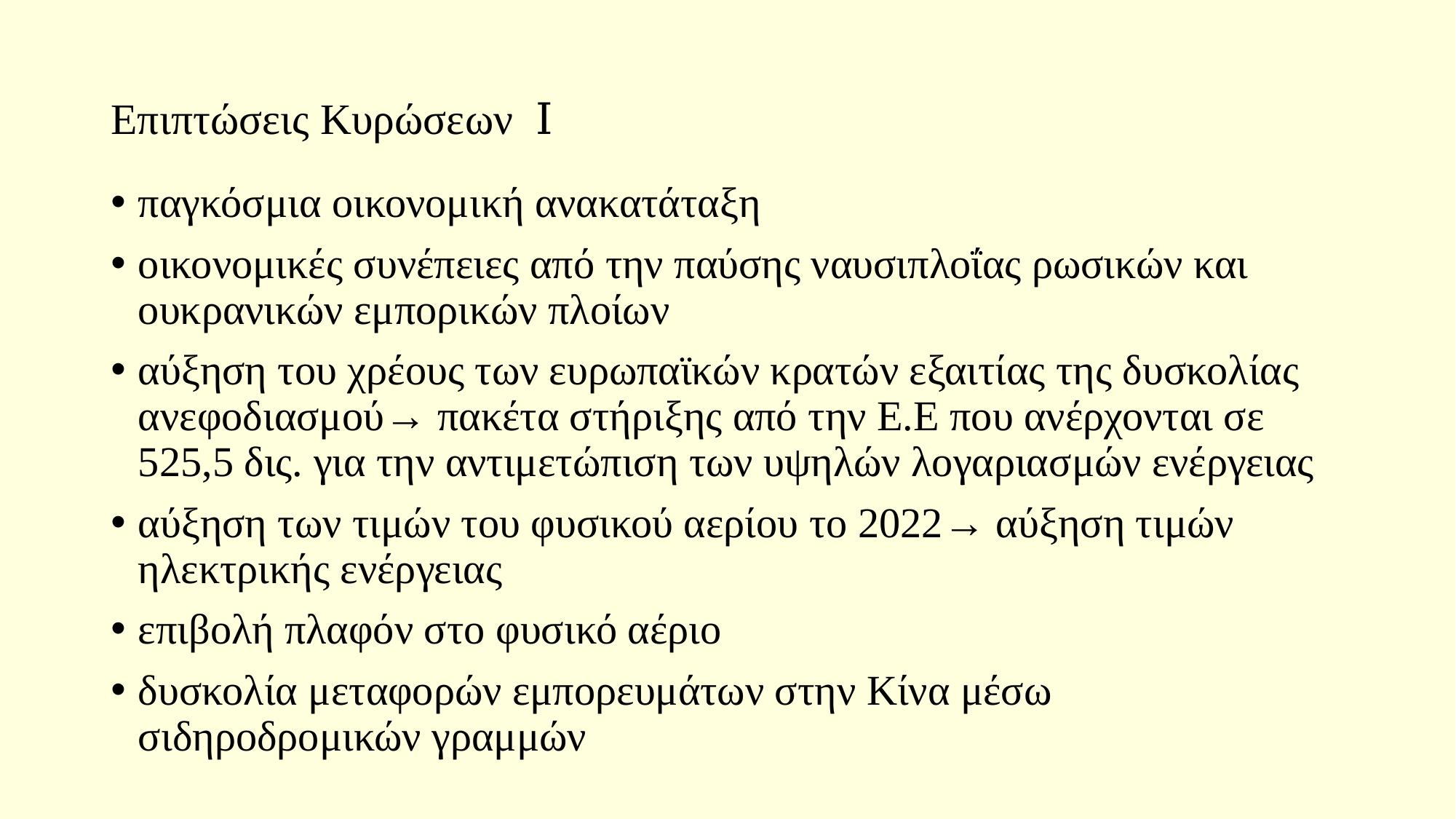

# Επιπτώσεις Κυρώσεων  Ⅰ
παγκόσμια οικονομική ανακατάταξη
οικονομικές συνέπειες από την παύσης ναυσιπλοΐας ρωσικών και ουκρανικών εμπορικών πλοίων
αύξηση του χρέους των ευρωπαϊκών κρατών εξαιτίας της δυσκολίας ανεφοδιασμού→ πακέτα στήριξης από την Ε.Ε που ανέρχονται σε 525,5 δις. για την αντιμετώπιση των υψηλών λογαριασμών ενέργειας
αύξηση των τιμών του φυσικού αερίου το 2022→ αύξηση τιμών ηλεκτρικής ενέργειας
επιβολή πλαφόν στο φυσικό αέριο
δυσκολία μεταφορών εμπορευμάτων στην Κίνα μέσω σιδηροδρομικών γραμμών